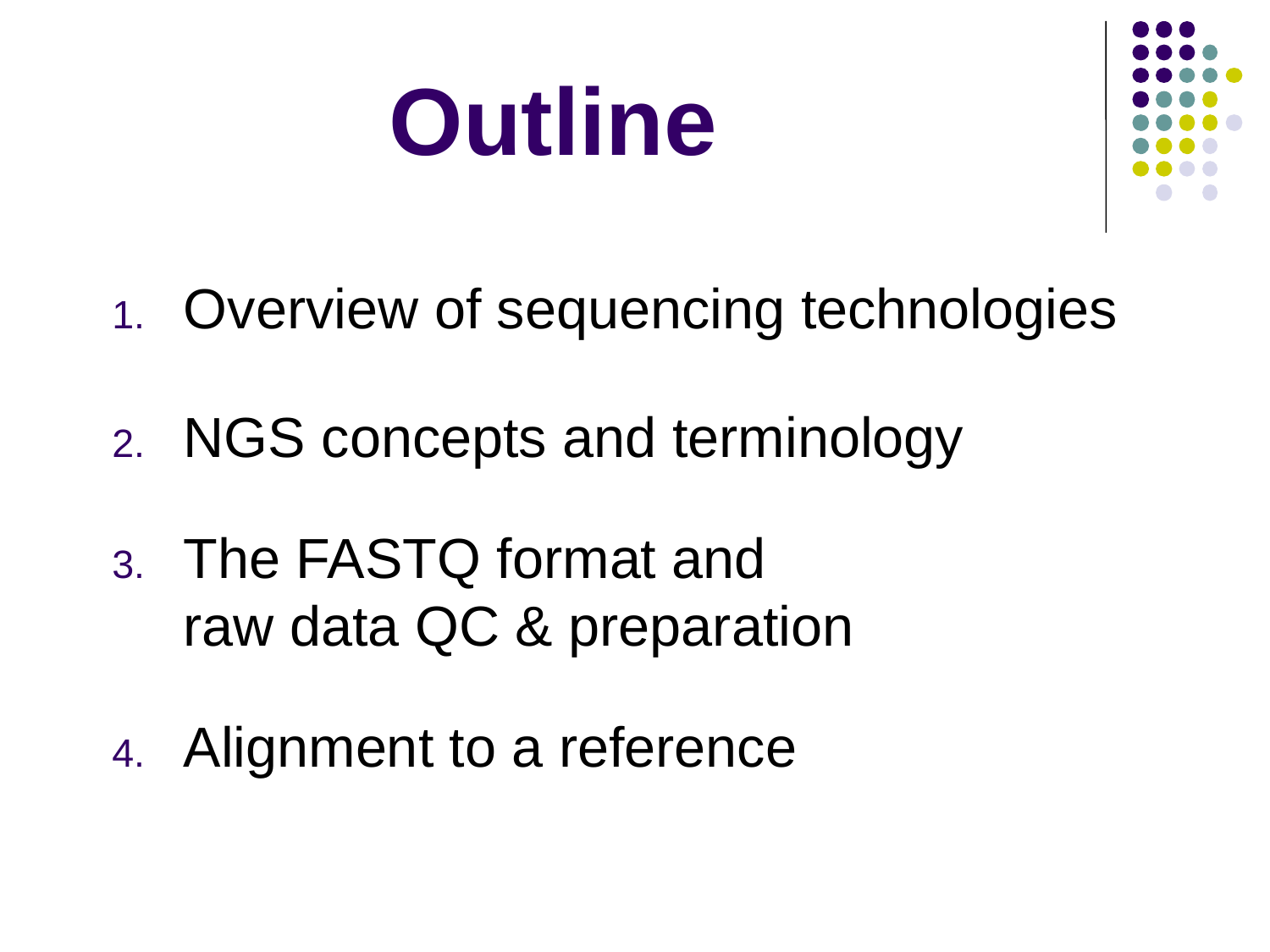

# Outline
Overview of sequencing technologies

NGS concepts and terminology
The FASTQ format and
raw data QC & preparation
Alignment to a reference